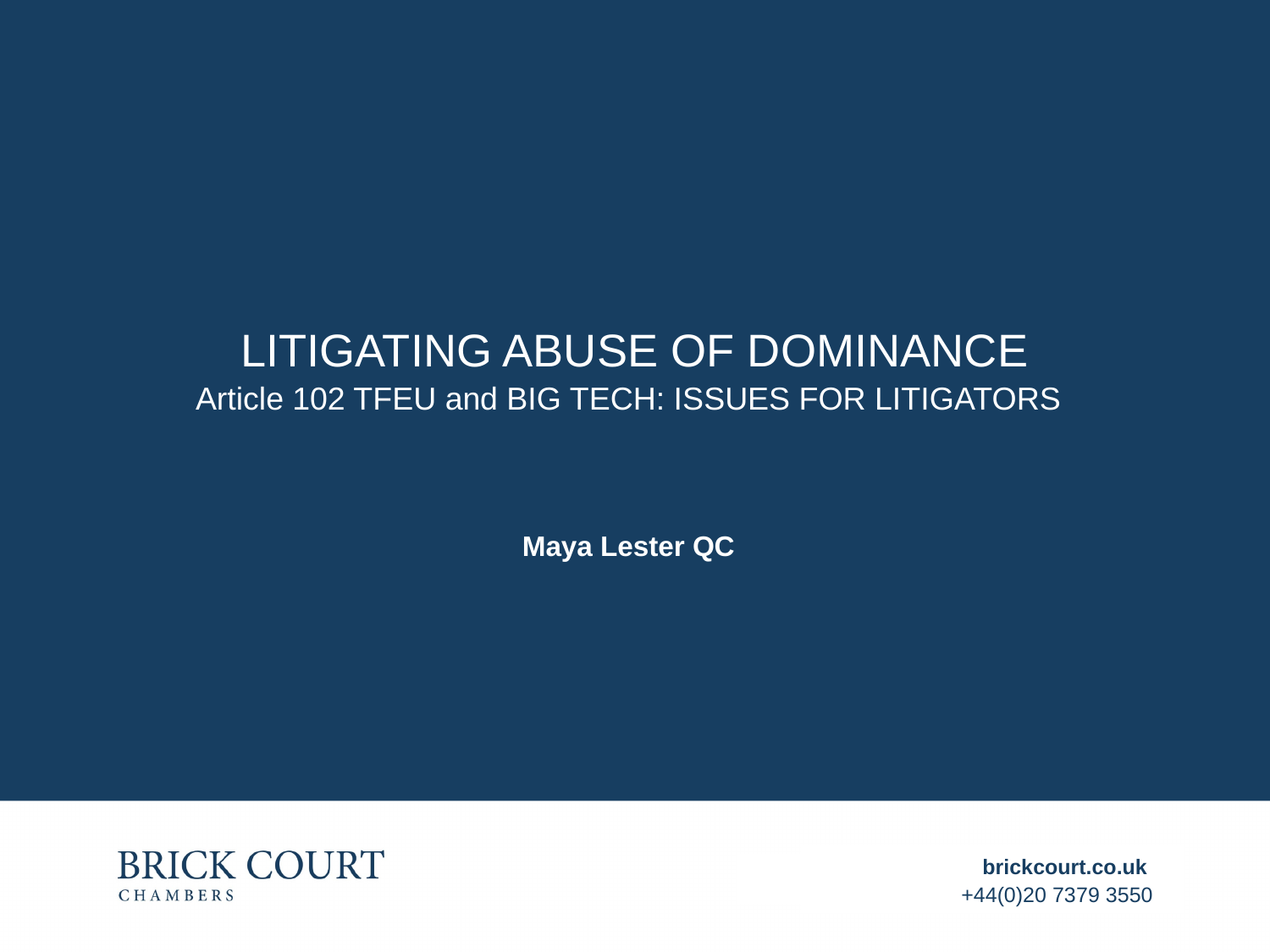

# Litigating abuse of dominance
Article 102 TFEU and BIG TECH: ISSUES FOR LITIGATORS
Maya Lester QC
brickcourt.co.uk
+44(0)20 7379 3550